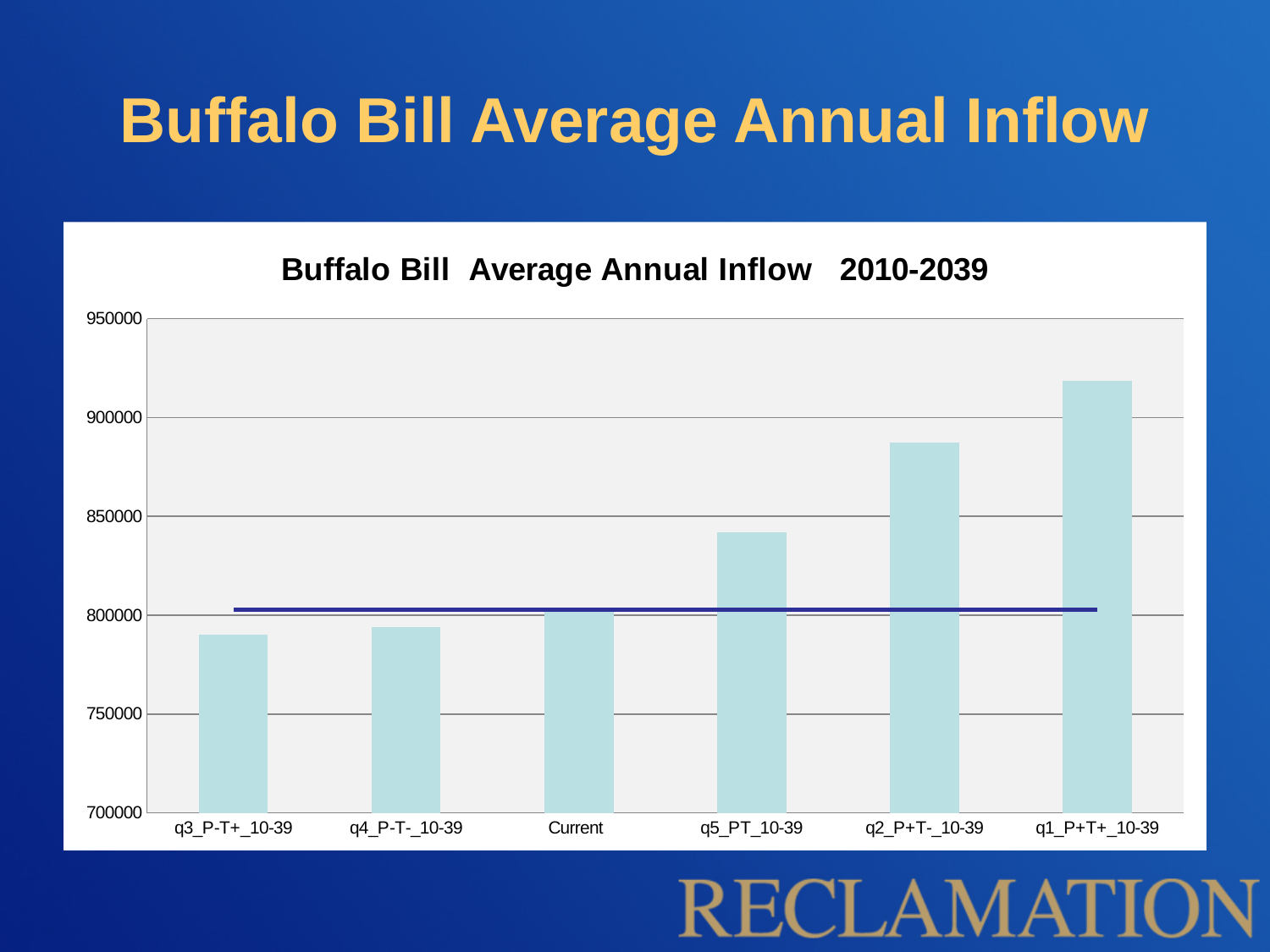

# Buffalo Bill Average Annual Inflow

### Chart: Buffalo Bill  Average Annual Inflow   2010-2039

| Category |  |  |
|---|---|---|
| q3_P-T+_10-39 | 790202.0 | 802621.0 |
| q4_P-T-_10-39 | 793830.0 | 802621.0 |
| Current  | 802621.0 | 802621.0 |
| q5_PT_10-39 | 842053.0 | 802621.0 |
| q2_P+T-_10-39 | 887191.0 | 802621.0 |
| q1_P+T+_10-39 | 918661.0 | 802621.0 |